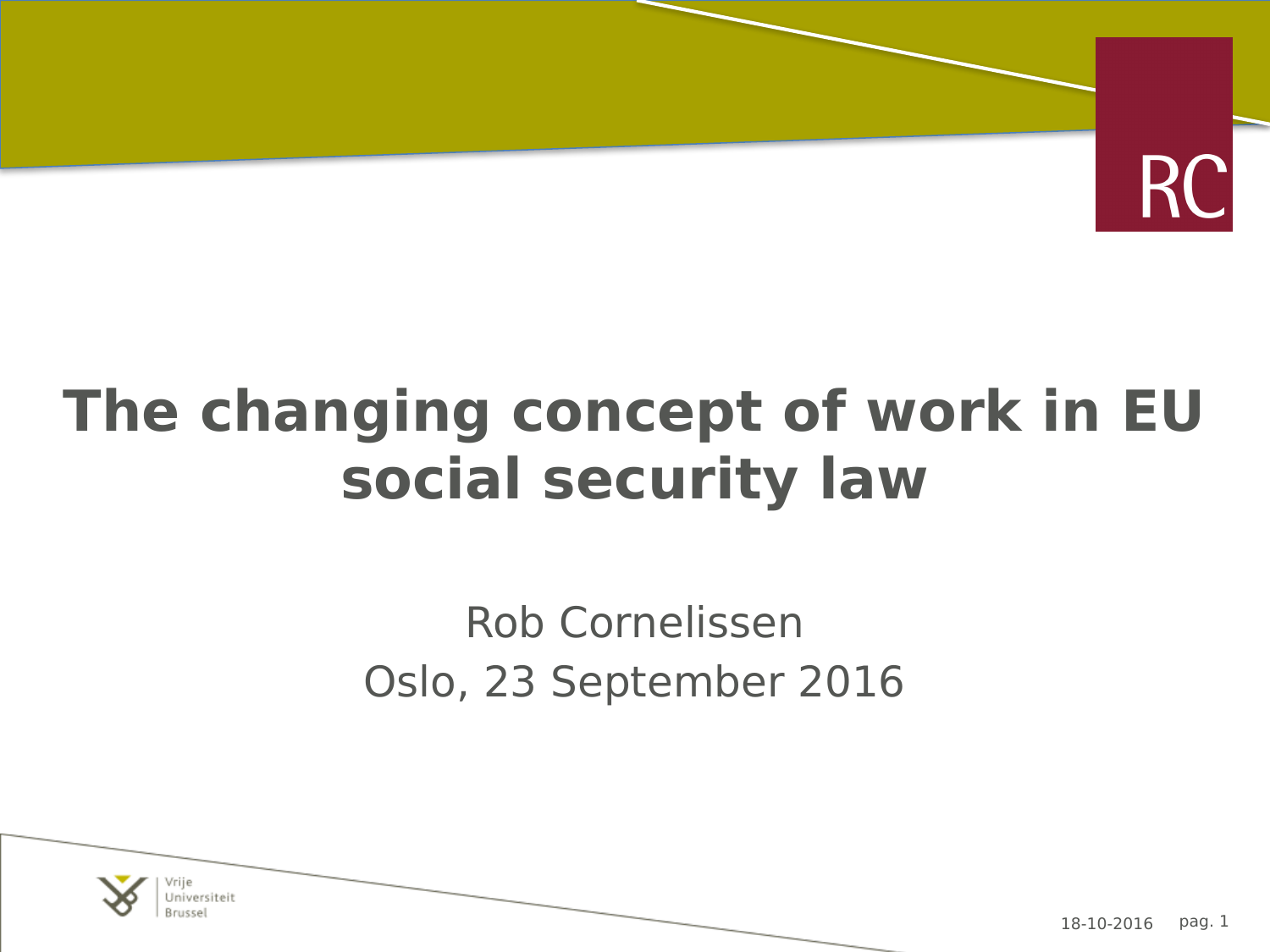

# The changing concept of work in EU social security law
Rob Cornelissen
Oslo, 23 September 2016